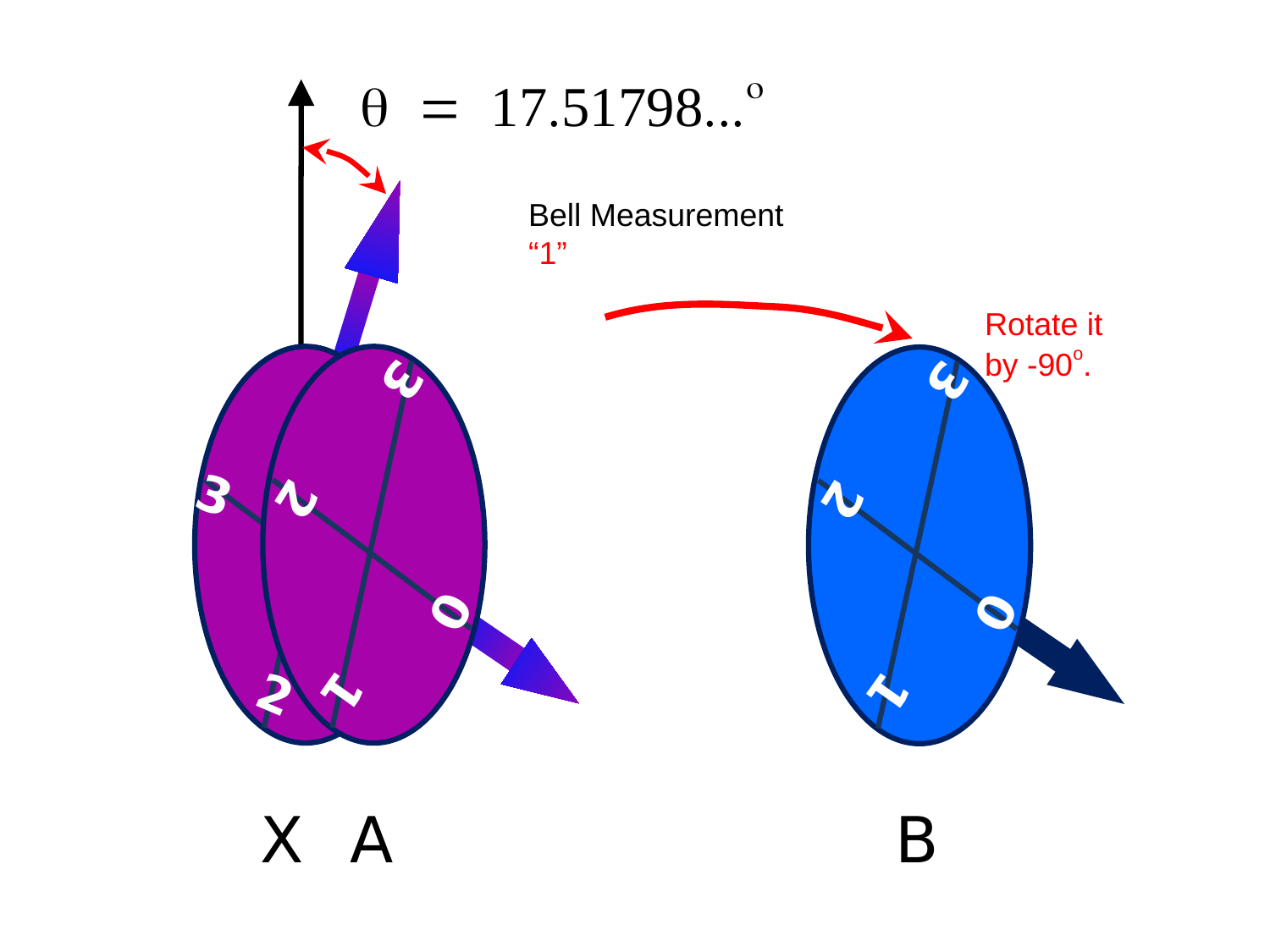

θ = 17.51798...ο

0
3
1
2
Bell Measurement
“1”
Rotate it
by -90o.

3
2
0

1

3
2
0

1
X
A
B